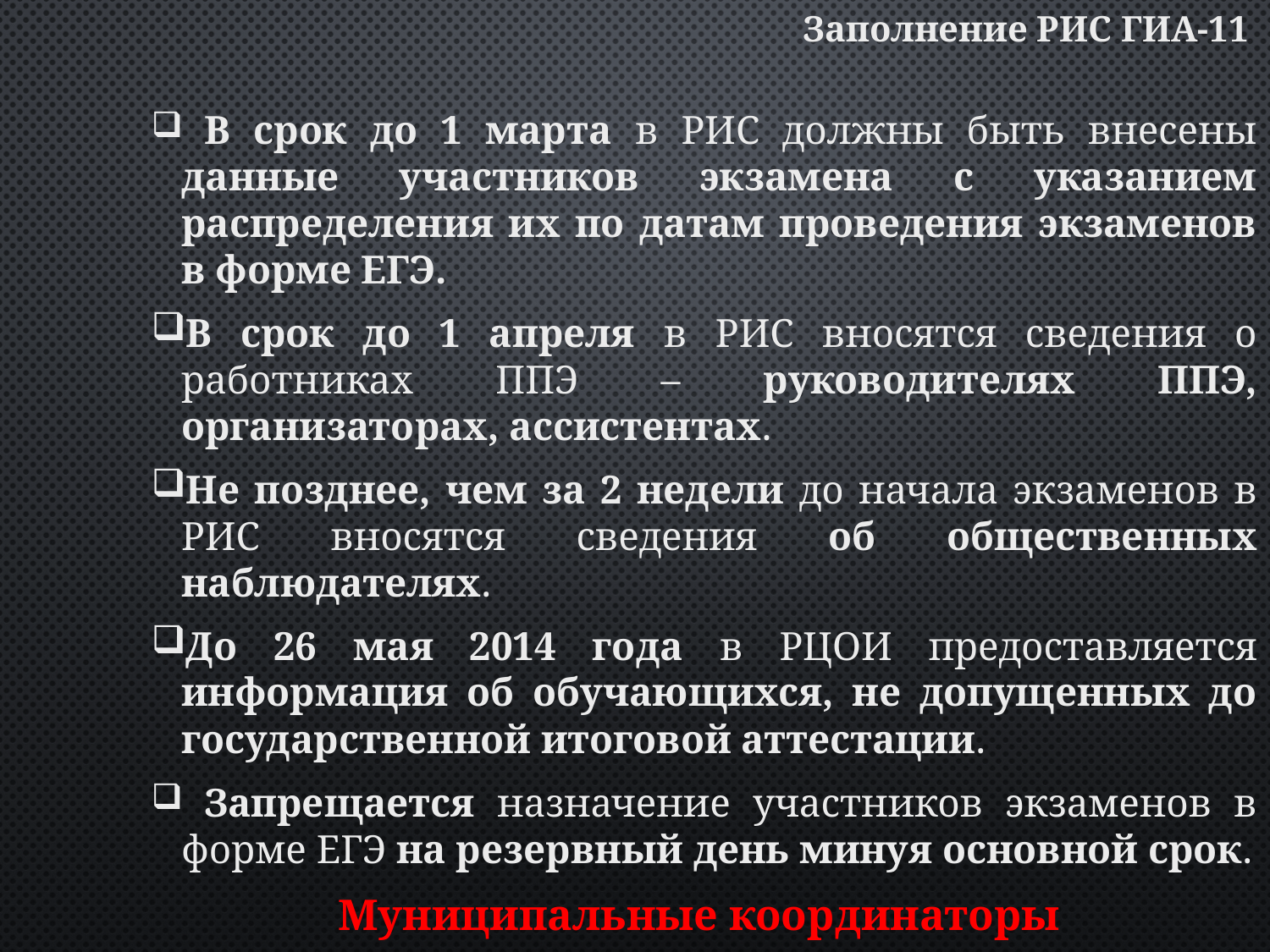

Заполнение РИС ГИА-11
 В срок до 1 марта в РИС должны быть внесены данные участников экзамена с указанием распределения их по датам проведения экзаменов в форме ЕГЭ.

В срок до 1 апреля в РИС вносятся сведения о работниках ППЭ – руководителях ППЭ, организаторах, ассистентах.

Не позднее, чем за 2 недели до начала экзаменов в РИС вносятся сведения об общественных наблюдателях.

До 26 мая 2014 года в РЦОИ предоставляется информация об обучающихся, не допущенных до государственной итоговой аттестации.

 Запрещается назначение участников экзаменов в форме ЕГЭ на резервный день минуя основной срок.

Муниципальные координаторы
несут персональную ответственность
за предоставление информации в РИС.